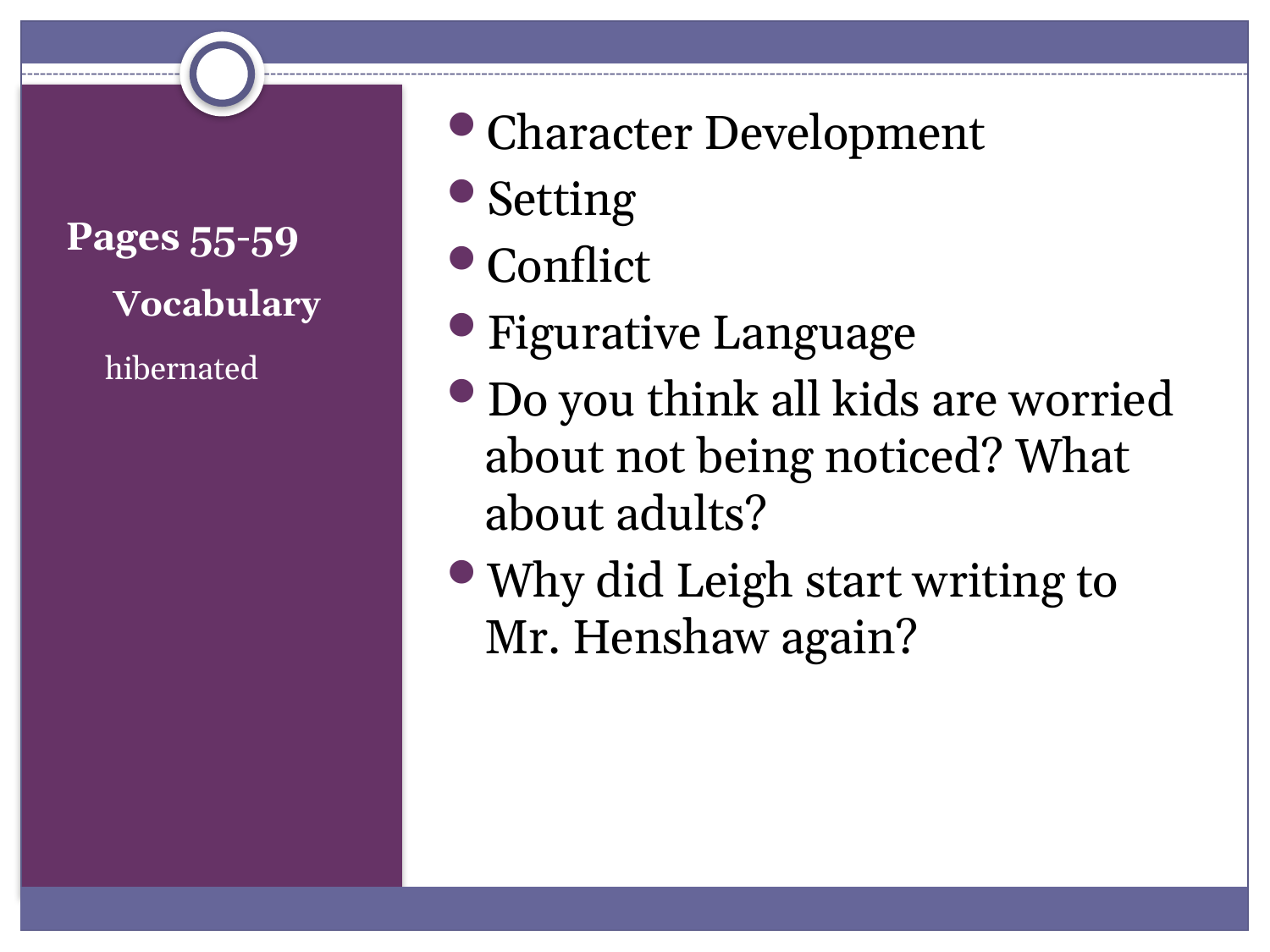

Character Development
Setting
Conflict
Figurative Language
Do you think all kids are worried about not being noticed? What about adults?
Why did Leigh start writing to Mr. Henshaw again?

# Pages 55-59
Vocabulary
hibernated